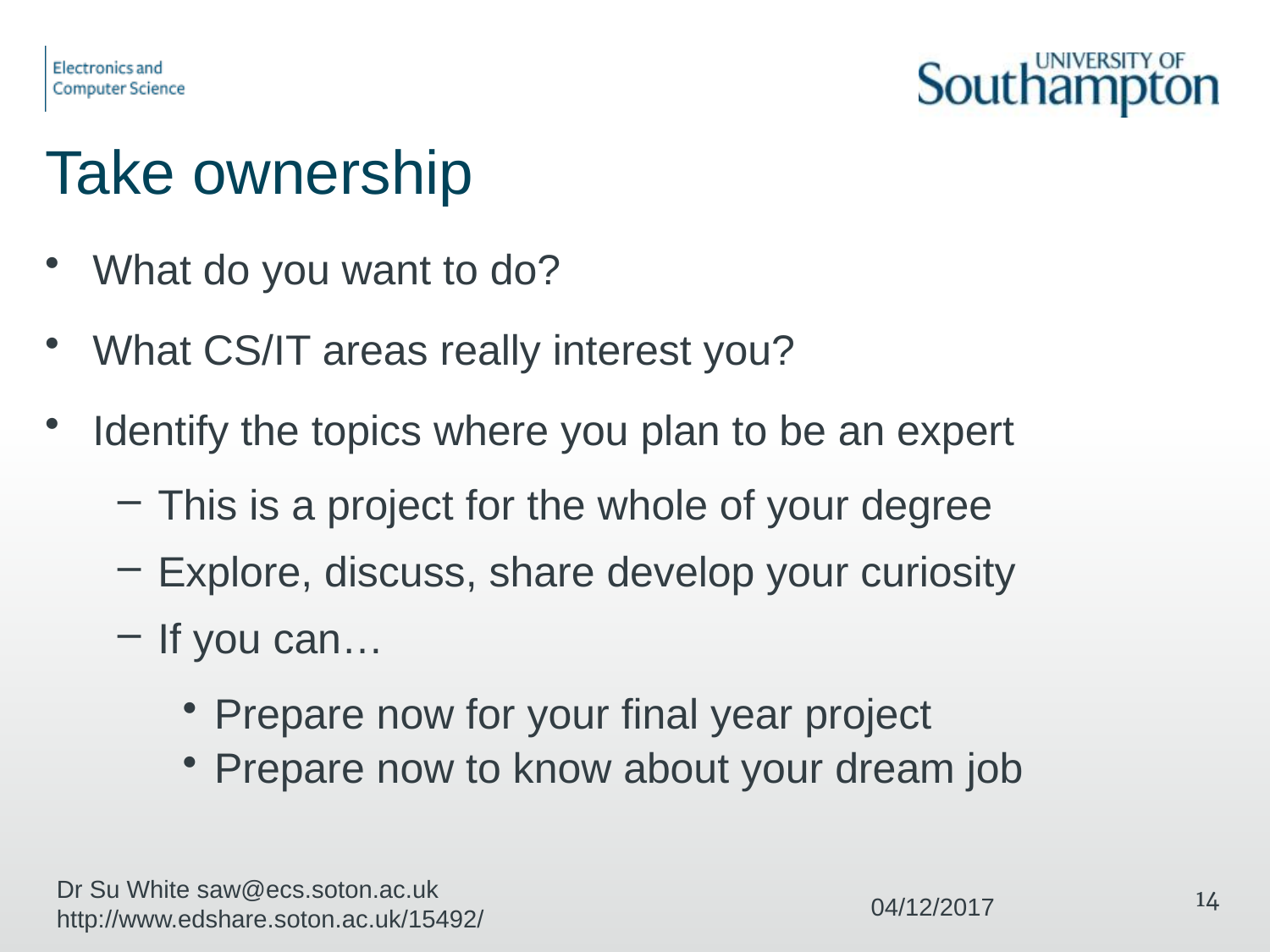

# Take ownership
What do you want to do?
What CS/IT areas really interest you?
Identify the topics where you plan to be an expert
This is a project for the whole of your degree
Explore, discuss, share develop your curiosity
If you can…
Prepare now for your final year project
Prepare now to know about your dream job

Dr Su White saw@ecs.soton.ac.uk     http://www.edshare.soton.ac.uk/15492/
14
04/12/2017